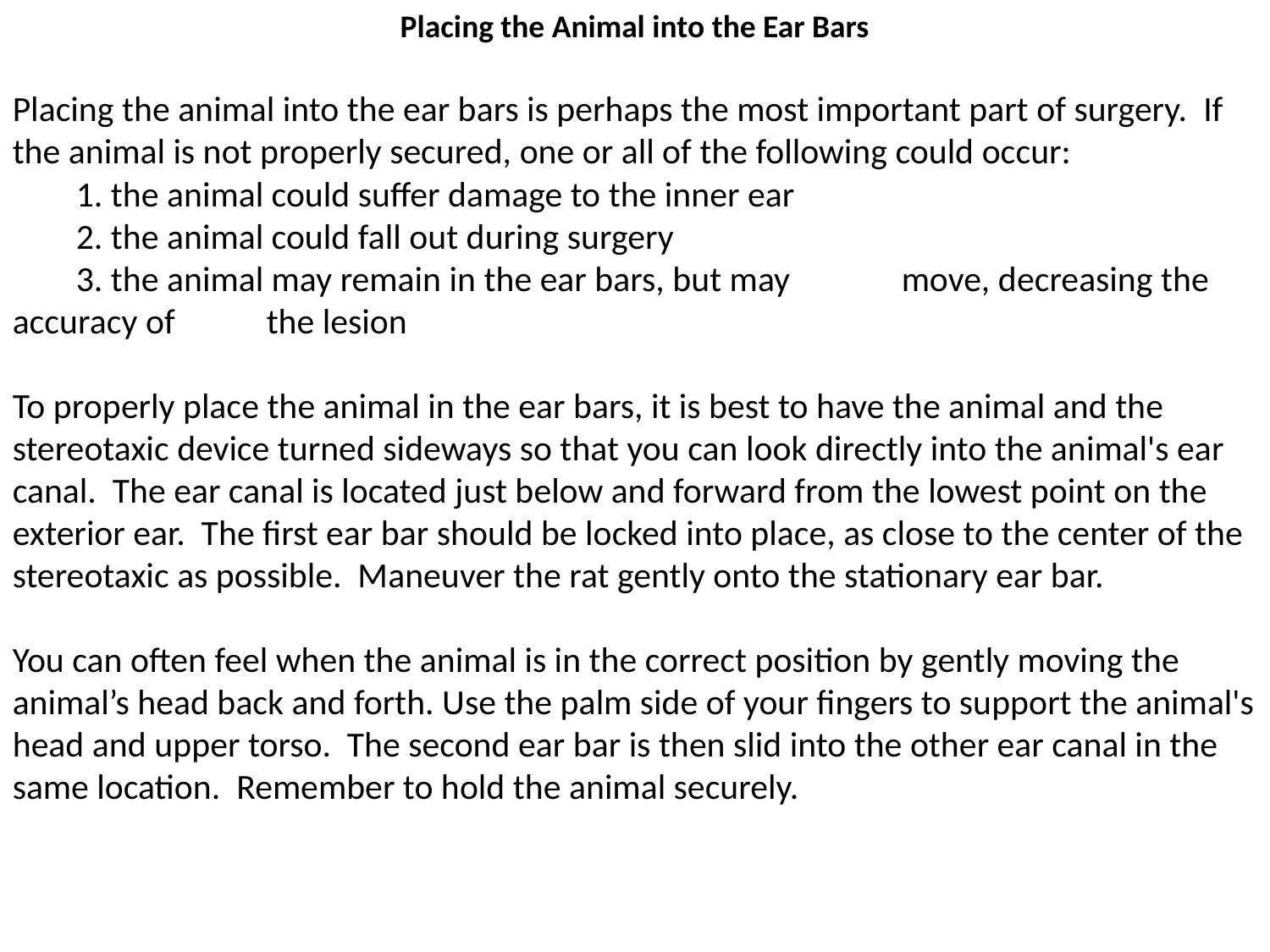

Placing the Animal into the Ear Bars

Placing the animal into the ear bars is perhaps the most important part of surgery.  If the animal is not properly secured, one or all of the following could occur:
	1. the animal could suffer damage to the inner ear
	2. the animal could fall out during surgery
	3. the animal may remain in the ear bars, but may	move, decreasing the accuracy of 		the lesion

To properly place the animal in the ear bars, it is best to have the animal and the stereotaxic device turned sideways so that you can look directly into the animal's ear canal.  The ear canal is located just below and forward from the lowest point on the exterior ear.  The first ear bar should be locked into place, as close to the center of the stereotaxic as possible.  Maneuver the rat gently onto the stationary ear bar.

You can often feel when the animal is in the correct position by gently moving the animal’s head back and forth. Use the palm side of your fingers to support the animal's head and upper torso.  The second ear bar is then slid into the other ear canal in the same location.  Remember to hold the animal securely.